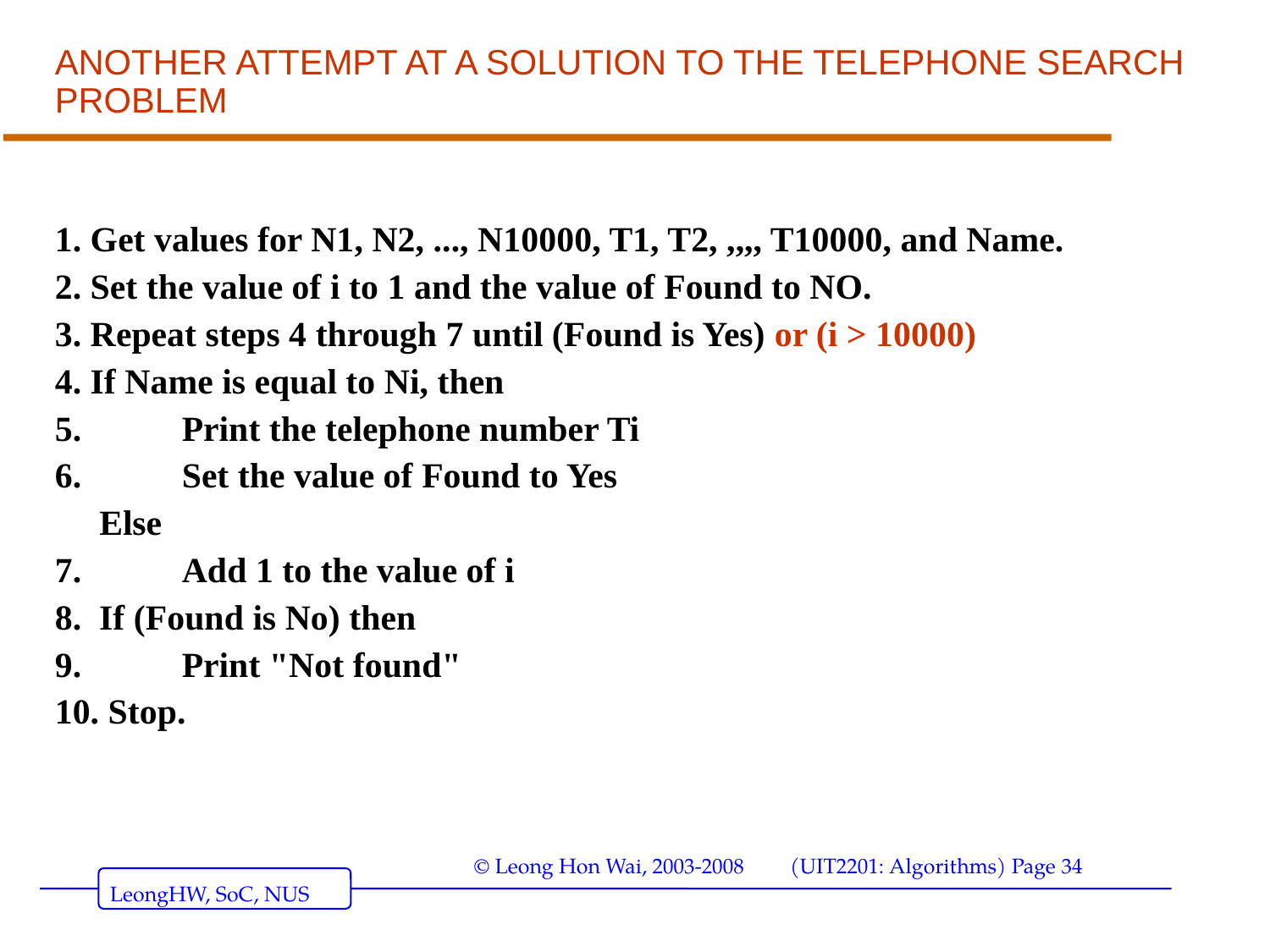

# ANOTHER ATTEMPT AT A SOLUTION TO THE TELEPHONE SEARCH PROBLEM
1. Get values for N1, N2, ..., N10000, T1, T2, ,,,, T10000, and Name.
2. Set the value of i to 1 and the value of Found to NO.
3. Repeat steps 4 through 7 until (Found is Yes) or (i > 10000)
4. If Name is equal to Ni, then
5.	Print the telephone number Ti
6. 	Set the value of Found to Yes
     Else
7.	Add 1 to the value of i
8.  If (Found is No) then
9.	Print "Not found"
10. Stop.